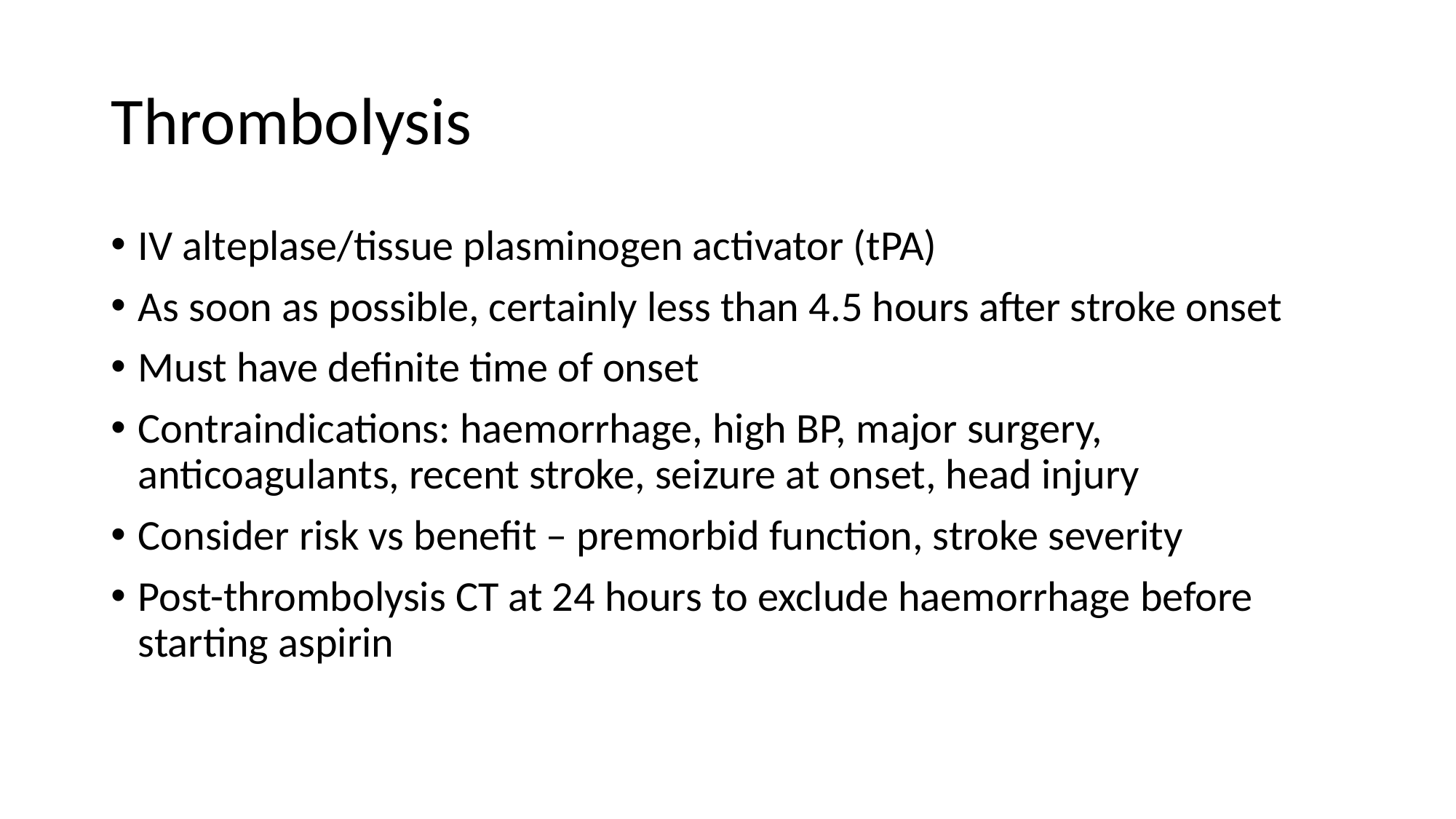

# Thrombolysis
IV alteplase/tissue plasminogen activator (tPA)
As soon as possible, certainly less than 4.5 hours after stroke onset
Must have definite time of onset
Contraindications: haemorrhage, high BP, major surgery, anticoagulants, recent stroke, seizure at onset, head injury
Consider risk vs benefit – premorbid function, stroke severity
Post-thrombolysis CT at 24 hours to exclude haemorrhage before starting aspirin